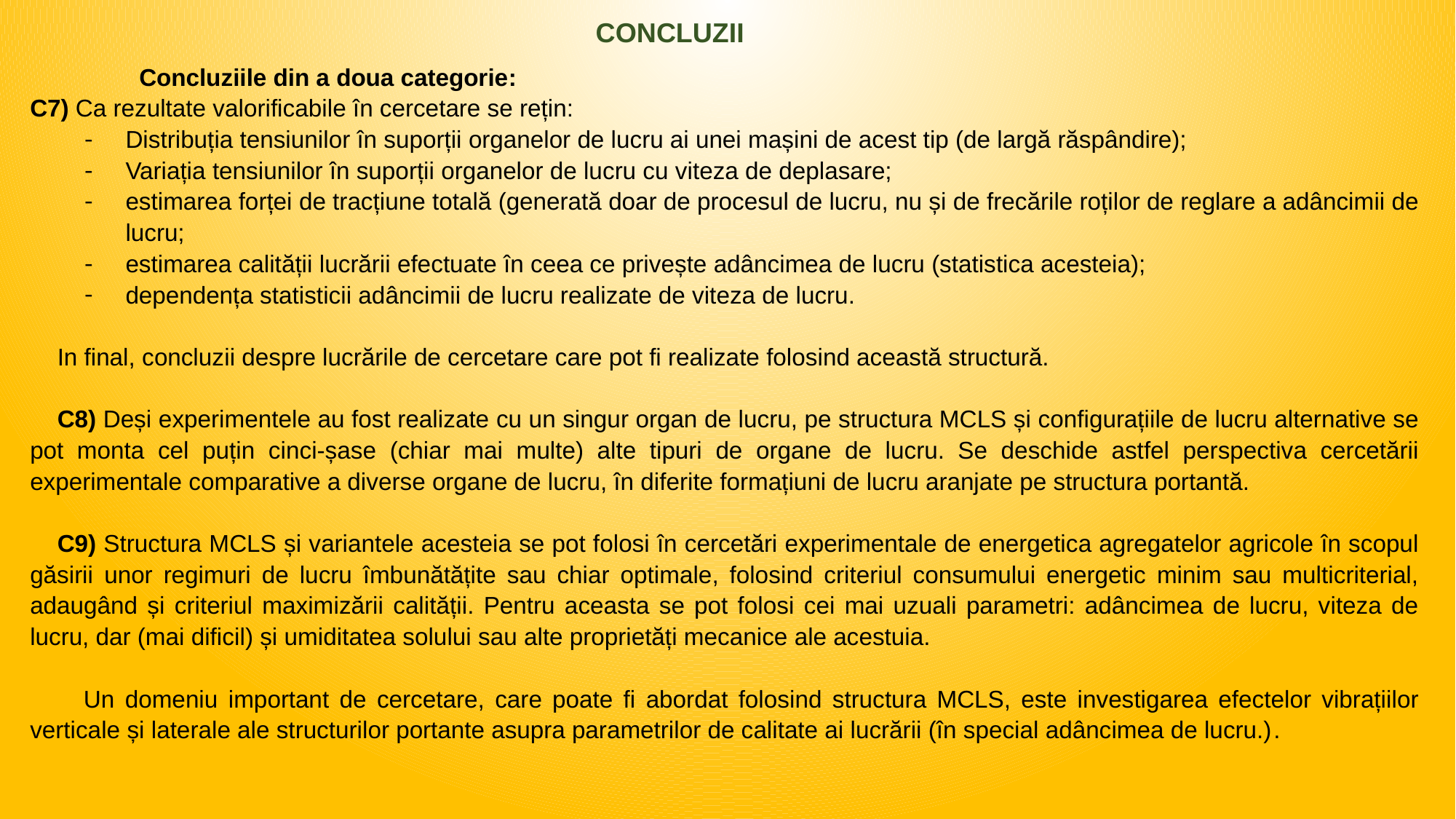

CONCLUZII
	Concluziile din a doua categorie:
C7) Ca rezultate valorificabile în cercetare se rețin:
Distribuția tensiunilor în suporții organelor de lucru ai unei mașini de acest tip (de largă răspândire);
Variația tensiunilor în suporții organelor de lucru cu viteza de deplasare;
estimarea forței de tracțiune totală (generată doar de procesul de lucru, nu și de frecările roților de reglare a adâncimii de lucru;
estimarea calității lucrării efectuate în ceea ce privește adâncimea de lucru (statistica acesteia);
dependența statisticii adâncimii de lucru realizate de viteza de lucru.

In final, concluzii despre lucrările de cercetare care pot fi realizate folosind această structură.

C8) Deși experimentele au fost realizate cu un singur organ de lucru, pe structura MCLS și configurațiile de lucru alternative se pot monta cel puțin cinci-șase (chiar mai multe) alte tipuri de organe de lucru. Se deschide astfel perspectiva cercetării experimentale comparative a diverse organe de lucru, în diferite formațiuni de lucru aranjate pe structura portantă.

C9) Structura MCLS și variantele acesteia se pot folosi în cercetări experimentale de energetica agregatelor agricole în scopul găsirii unor regimuri de lucru îmbunătățite sau chiar optimale, folosind criteriul consumului energetic minim sau multicriterial, adaugând și criteriul maximizării calității. Pentru aceasta se pot folosi cei mai uzuali parametri: adâncimea de lucru, viteza de lucru, dar (mai dificil) și umiditatea solului sau alte proprietăți mecanice ale acestuia.

Un domeniu important de cercetare, care poate fi abordat folosind structura MCLS, este investigarea efectelor vibrațiilor verticale și laterale ale structurilor portante asupra parametrilor de calitate ai lucrării (în special adâncimea de lucru.).